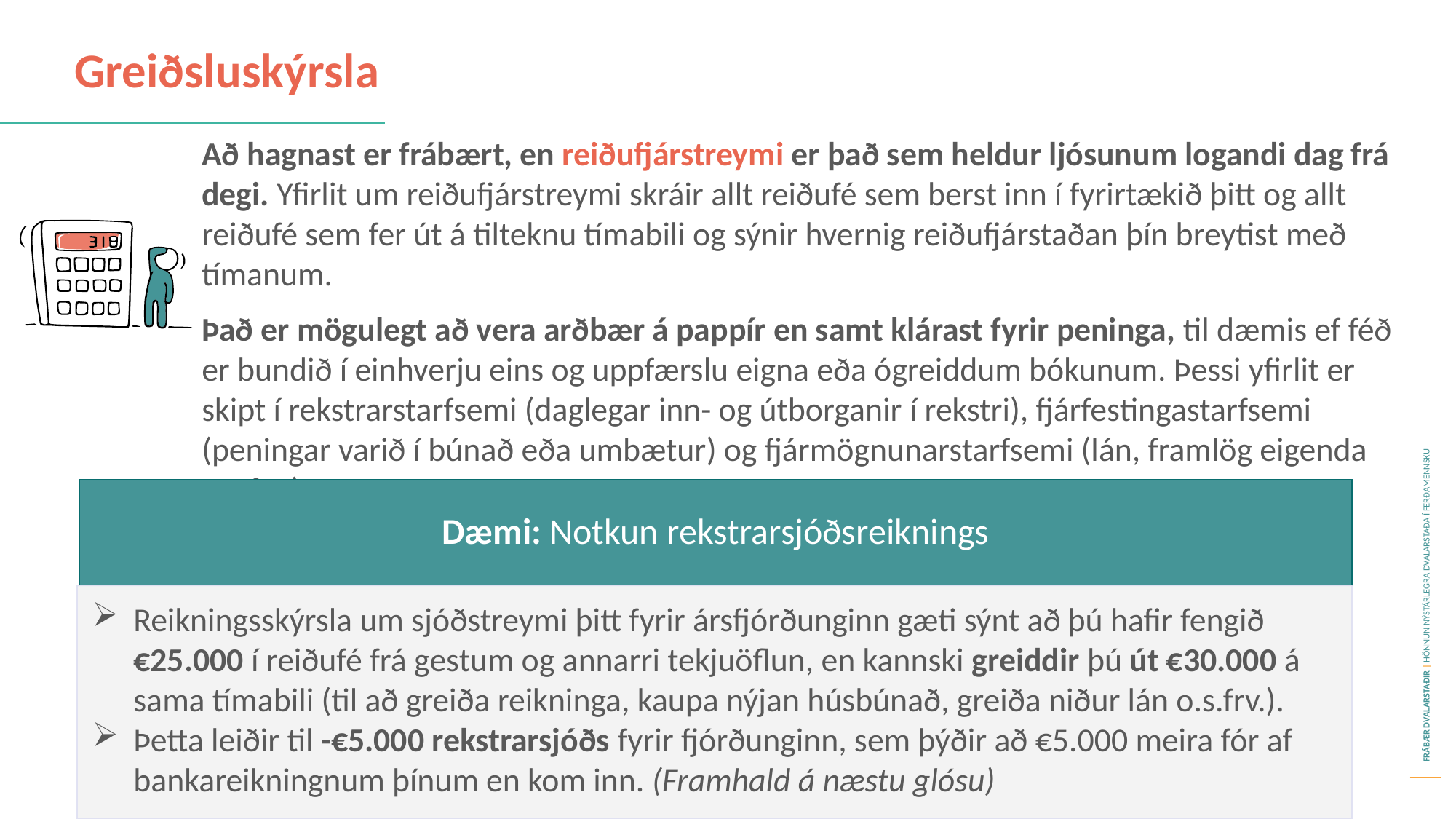

Greiðsluskýrsla
Að hagnast er frábært, en reiðufjárstreymi er það sem heldur ljósunum logandi dag frá degi. Yfirlit um reiðufjárstreymi skráir allt reiðufé sem berst inn í fyrirtækið þitt og allt reiðufé sem fer út á tilteknu tímabili og sýnir hvernig reiðufjárstaðan þín breytist með tímanum.
Það er mögulegt að vera arðbær á pappír en samt klárast fyrir peninga, til dæmis ef féð er bundið í einhverju eins og uppfærslu eigna eða ógreiddum bókunum. Þessi yfirlit er skipt í rekstrarstarfsemi (daglegar inn- og útborganir í rekstri), fjárfestingastarfsemi (peningar varið í búnað eða umbætur) og fjármögnunarstarfsemi (lán, framlög eigenda o.s.frv.).

Dæmi: Notkun rekstrarsjóðsreiknings
Reikningsskýrsla um sjóðstreymi þitt fyrir ársfjórðunginn gæti sýnt að þú hafir fengið €25.000 í reiðufé frá gestum og annarri tekjuöflun, en kannski greiddir þú út €30.000 á sama tímabili (til að greiða reikninga, kaupa nýjan húsbúnað, greiða niður lán o.s.frv.).
Þetta leiðir til -€5.000 rekstrarsjóðs fyrir fjórðunginn, sem þýðir að €5.000 meira fór af bankareikningnum þínum en kom inn. (Framhald á næstu glósu)